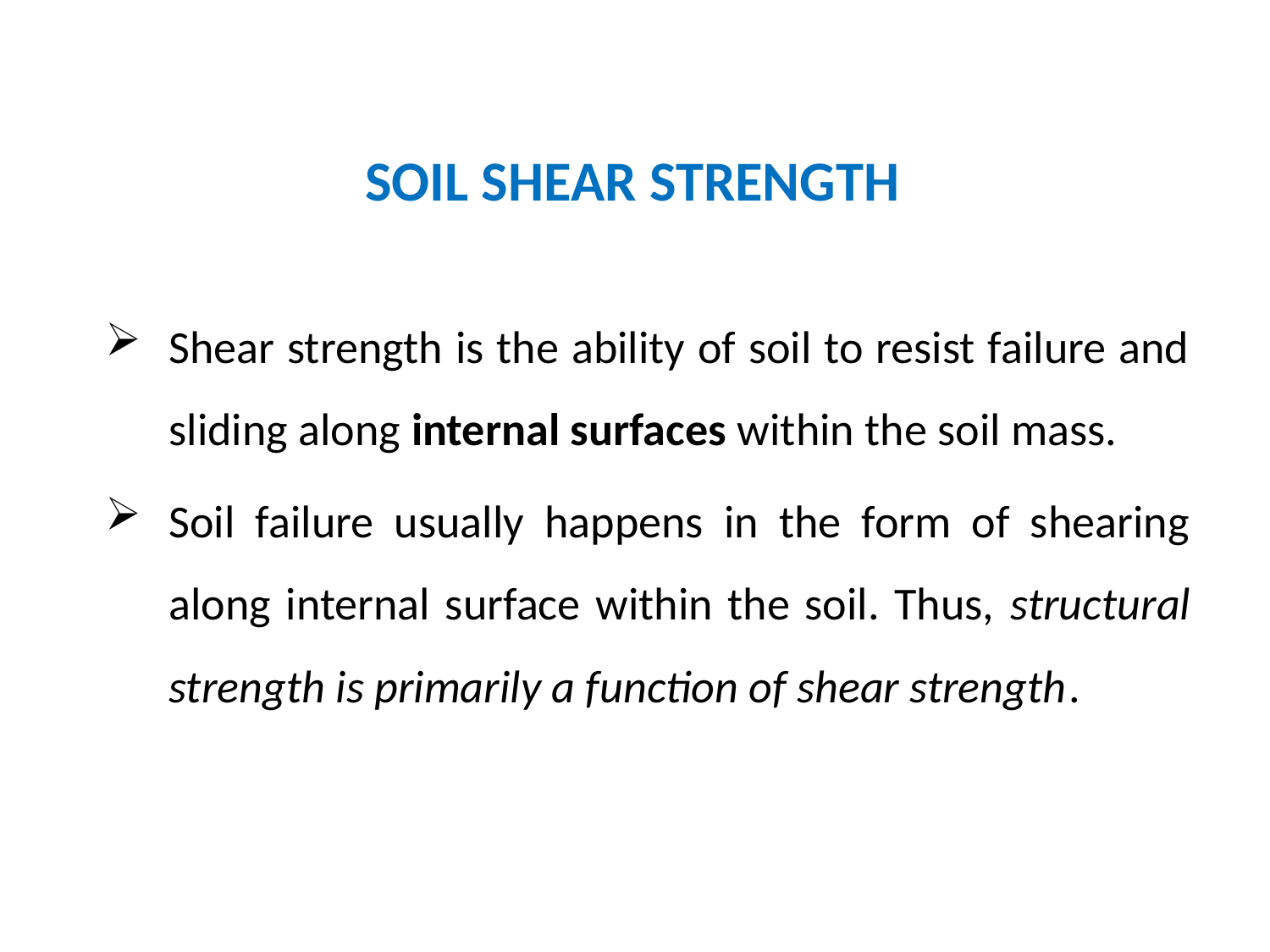

# SOIL SHEAR STRENGTH
Shear strength is the ability of soil to resist failure and sliding along internal surfaces within the soil mass.
Soil failure usually happens in the form of shearing along internal surface within the soil. Thus, structural strength is primarily a function of shear strength.